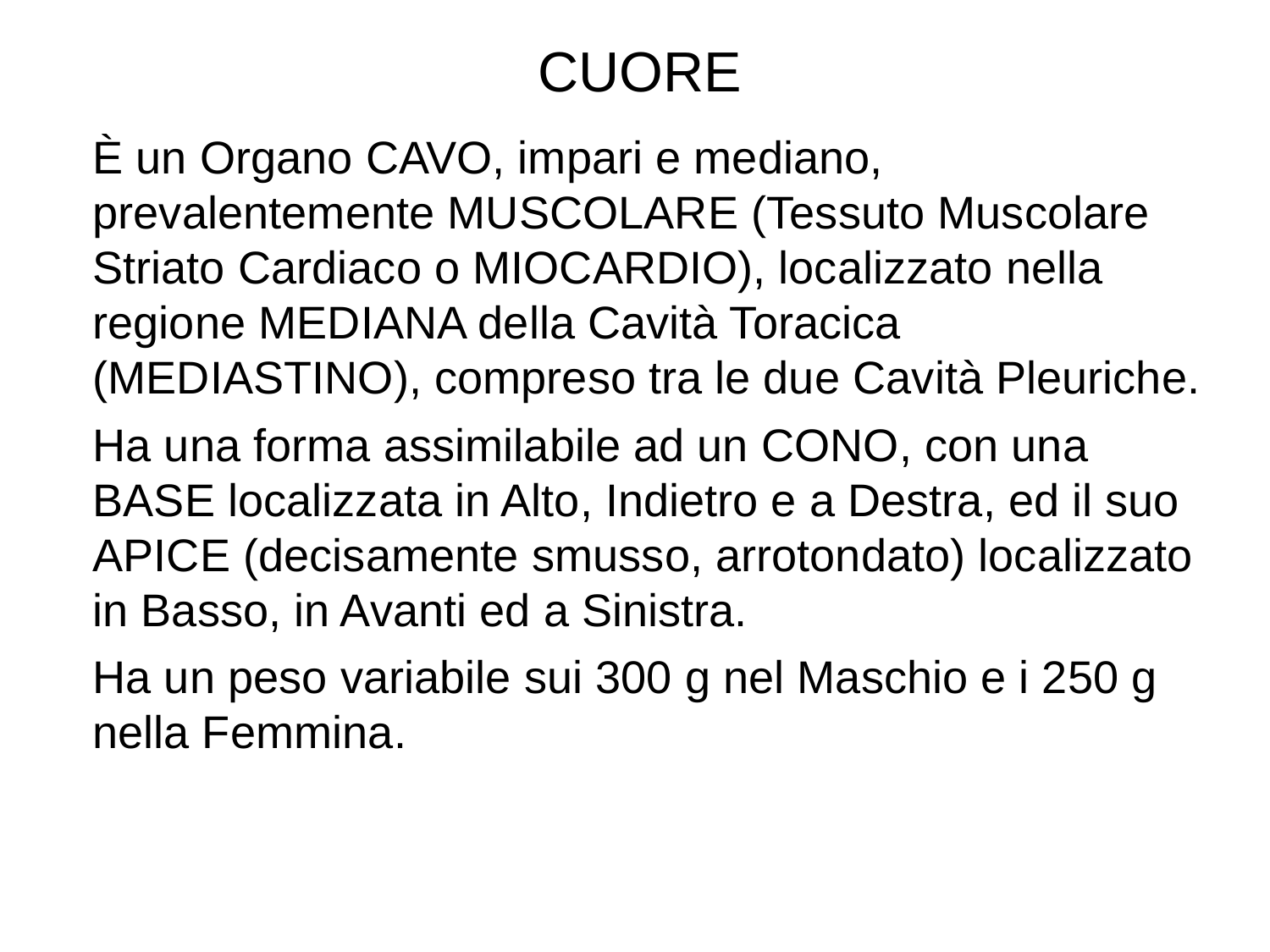

CUORE
È un Organo CAVO, impari e mediano, prevalentemente MUSCOLARE (Tessuto Muscolare Striato Cardiaco o MIOCARDIO), localizzato nella regione MEDIANA della Cavità Toracica (MEDIASTINO), compreso tra le due Cavità Pleuriche.
Ha una forma assimilabile ad un CONO, con una BASE localizzata in Alto, Indietro e a Destra, ed il suo APICE (decisamente smusso, arrotondato) localizzato in Basso, in Avanti ed a Sinistra.
Ha un peso variabile sui 300 g nel Maschio e i 250 g nella Femmina.